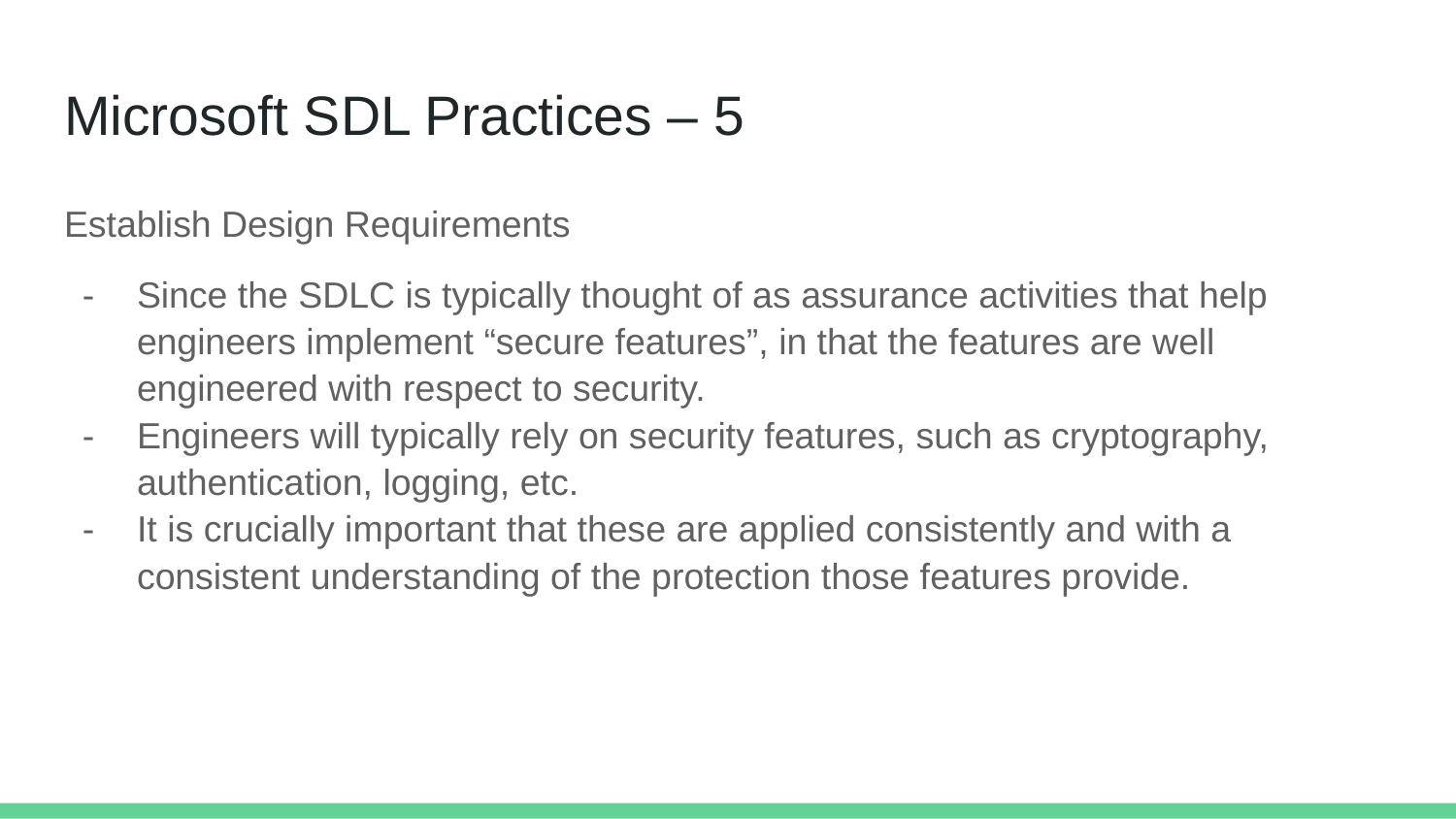

# Microsoft SDL Practices – 5
Establish Design Requirements
Since the SDLC is typically thought of as assurance activities that help engineers implement “secure features”, in that the features are well engineered with respect to security.
Engineers will typically rely on security features, such as cryptography, authentication, logging, etc.
It is crucially important that these are applied consistently and with a consistent understanding of the protection those features provide.